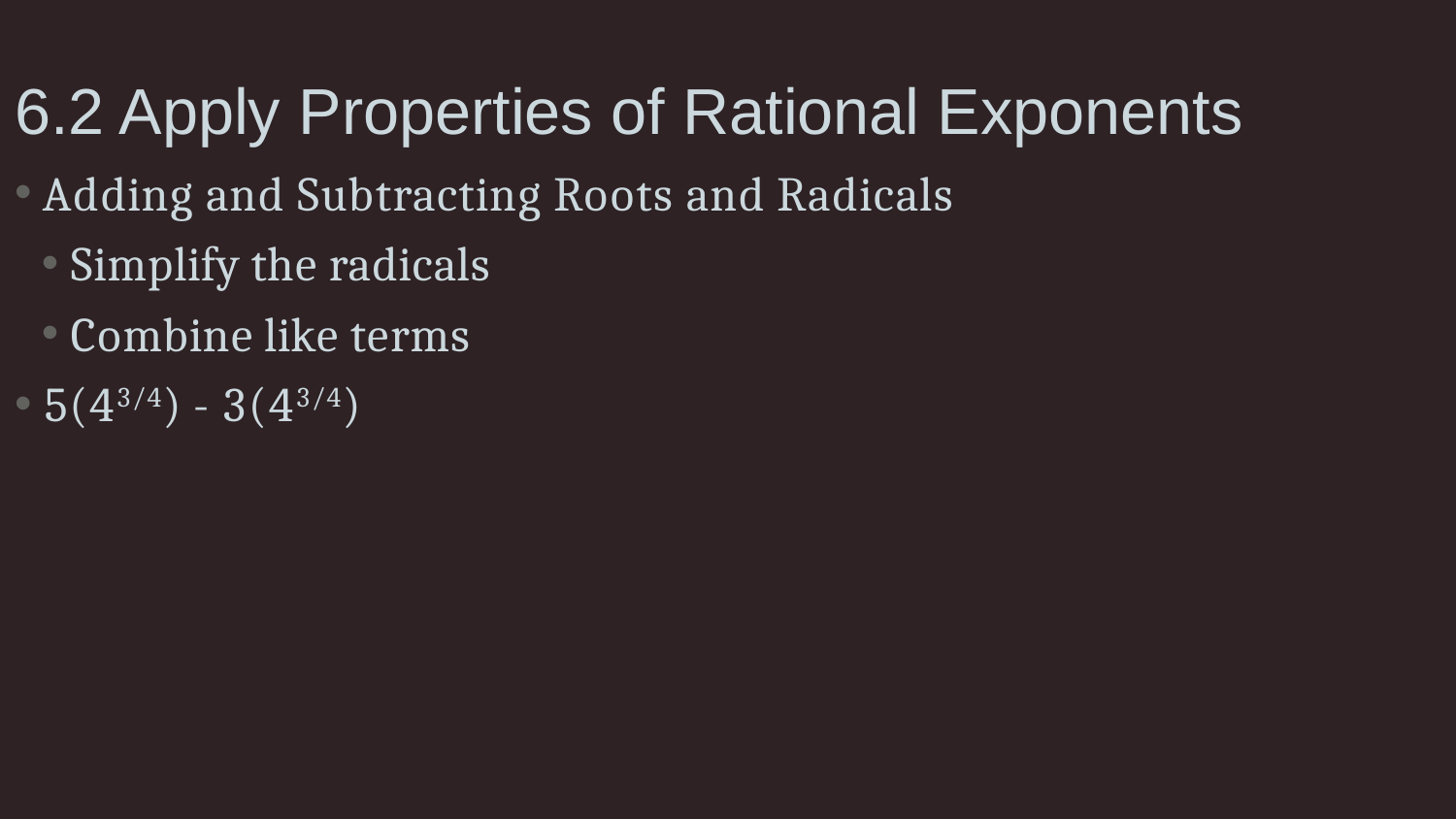

# 6.2 Apply Properties of Rational Exponents
Adding and Subtracting Roots and Radicals
Simplify the radicals
Combine like terms
5(43/4) - 3(43/4)